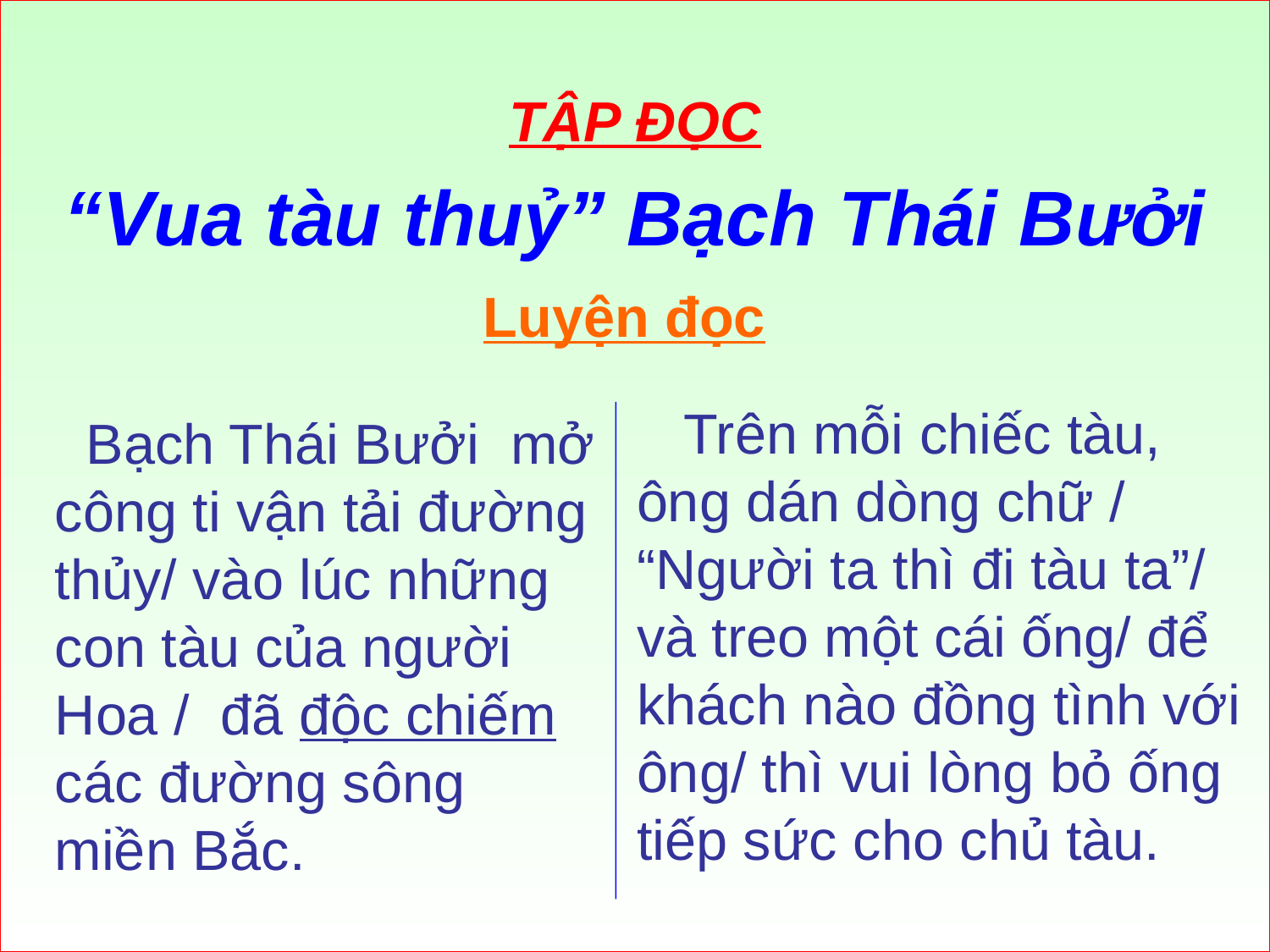

TẬP ĐỌC
“Vua tàu thuỷ” Bạch Thái Bưởi
Luyện đọc
   Trên mỗi chiếc tàu, ông dán dòng chữ / “Người ta thì đi tàu ta”/ và treo một cái ống/ để khách nào đồng tình với ông/ thì vui lòng bỏ ống tiếp sức cho chủ tàu.
  Bạch Thái Bưởi  mở công ti vận tải đường thủy/ vào lúc những con tàu của người Hoa /  đã độc chiếm các đường sông miền Bắc.